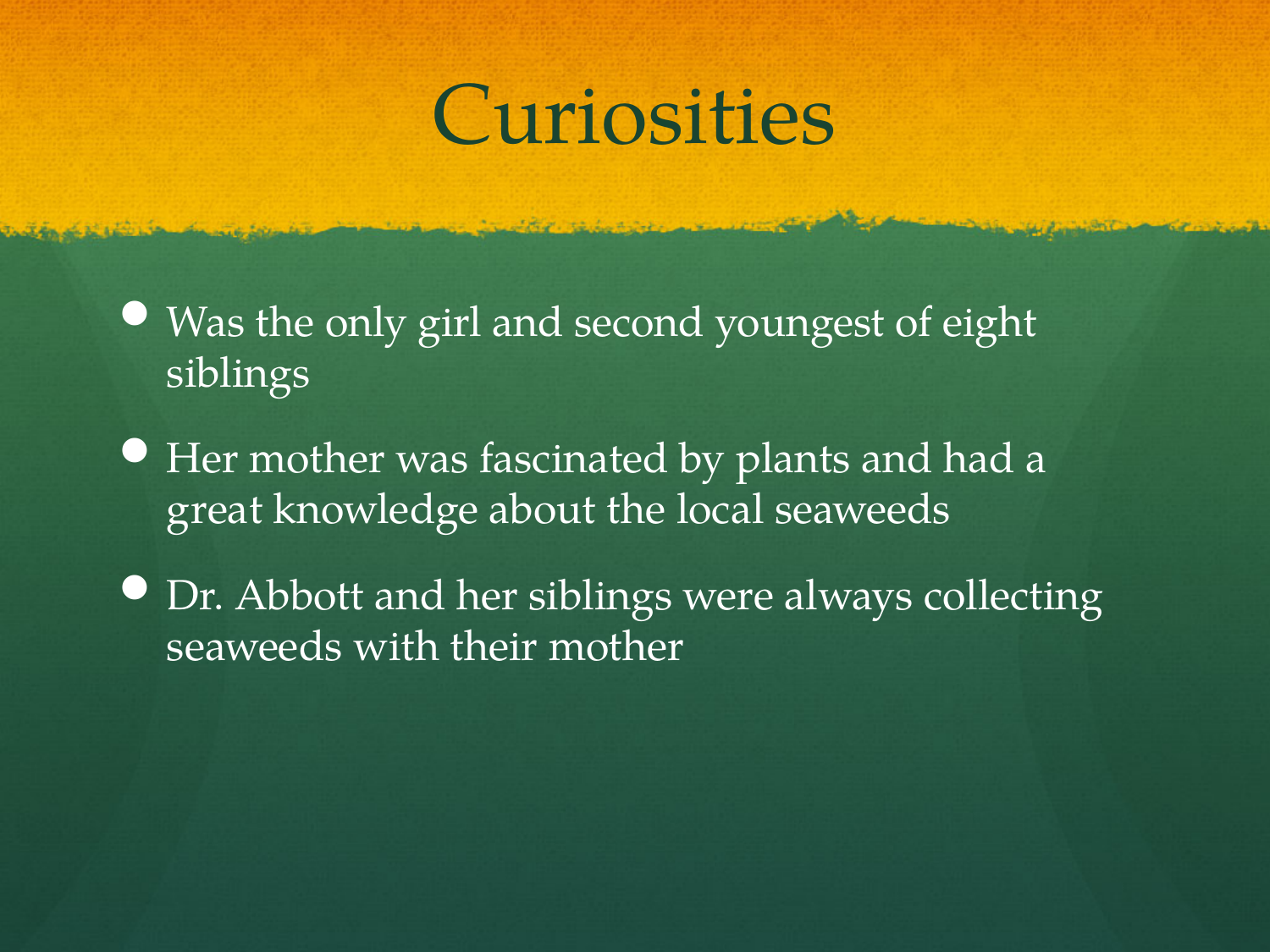

# Curiosities
Was the only girl and second youngest of eight siblings
Her mother was fascinated by plants and had a great knowledge about the local seaweeds
Dr. Abbott and her siblings were always collecting seaweeds with their mother